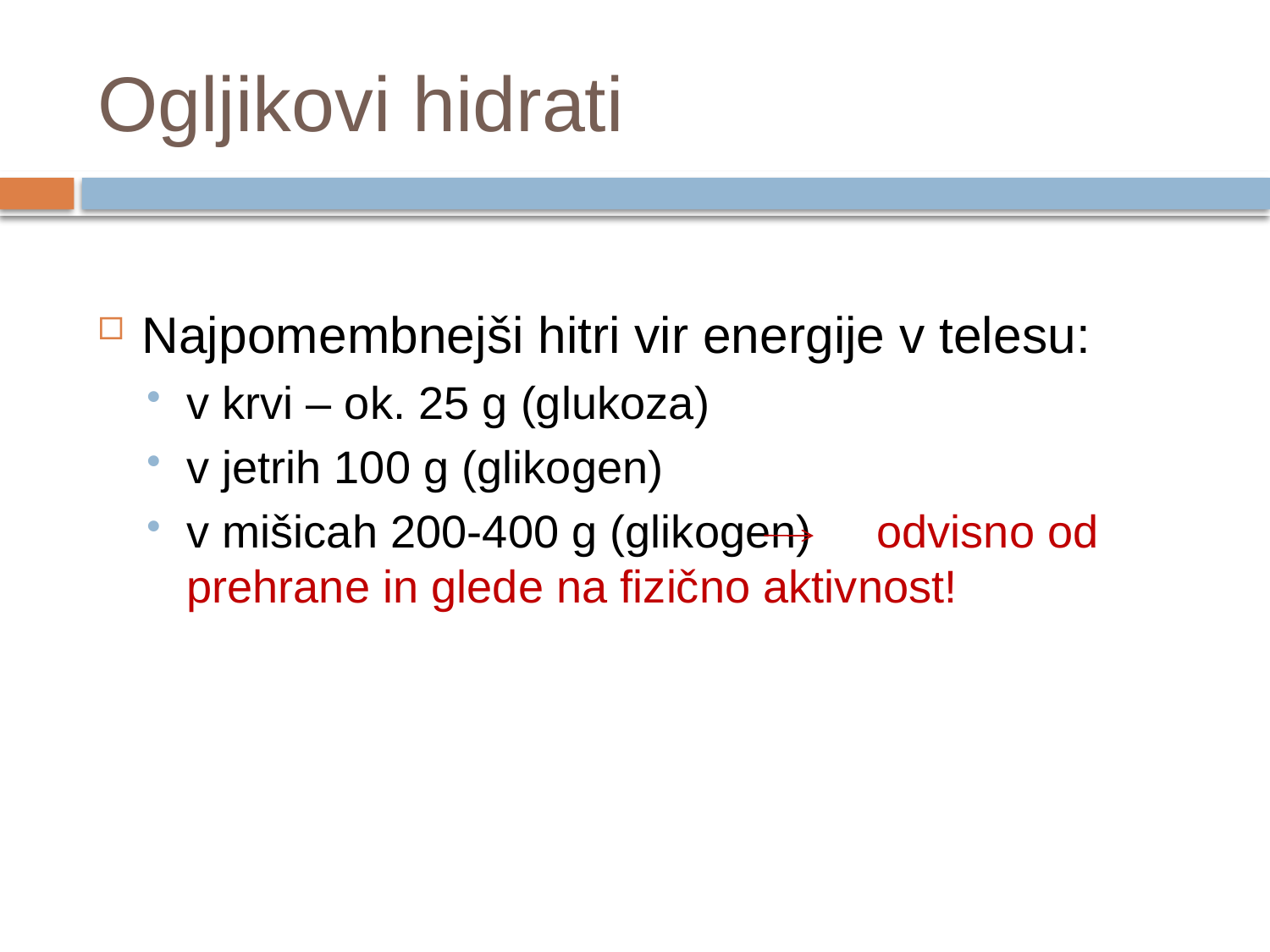

# Ogljikovi hidrati

Najpomembnejši hitri vir energije v telesu:
v krvi – ok. 25 g (glukoza)
v jetrih 100 g (glikogen)
v mišicah 200-400 g (glikogen)     odvisno od prehrane in glede na fizično aktivnost!